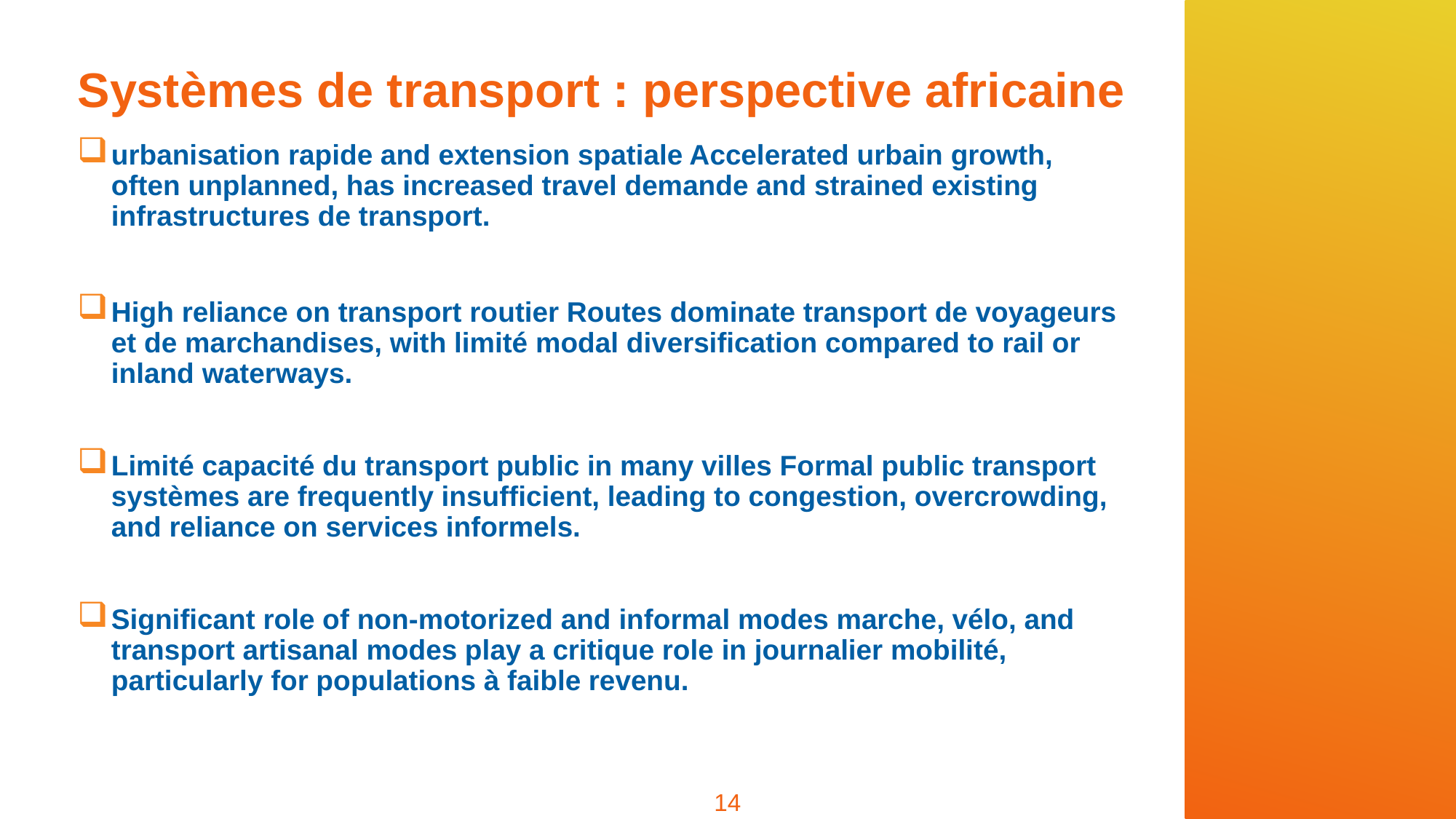

# Systèmes de transport : perspective africaine
urbanisation rapide and extension spatiale Accelerated urbain growth, often unplanned, has increased travel demande and strained existing infrastructures de transport.
High reliance on transport routier Routes dominate transport de voyageurs et de marchandises, with limité modal diversification compared to rail or inland waterways.
Limité capacité du transport public in many villes Formal public transport systèmes are frequently insufficient, leading to congestion, overcrowding, and reliance on services informels.
Significant role of non-motorized and informal modes marche, vélo, and transport artisanal modes play a critique role in journalier mobilité, particularly for populations à faible revenu.